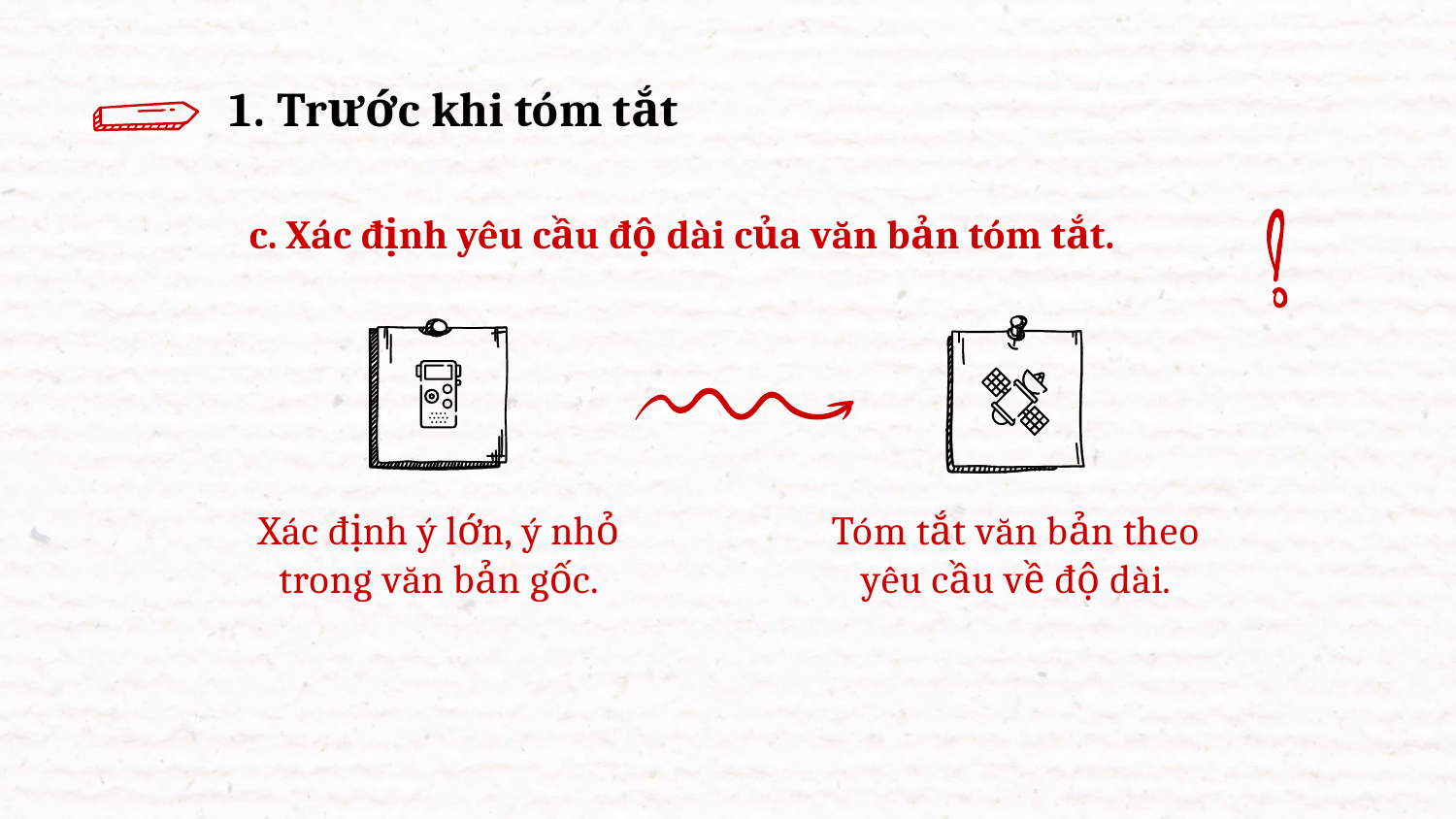

# 1. Trước khi tóm tắt

c. Xác định yêu cầu độ dài của văn bản tóm tắt.

Xác định ý lớn, ý nhỏ trong văn bản gốc.
Tóm tắt văn bản theo yêu cầu về độ dài.